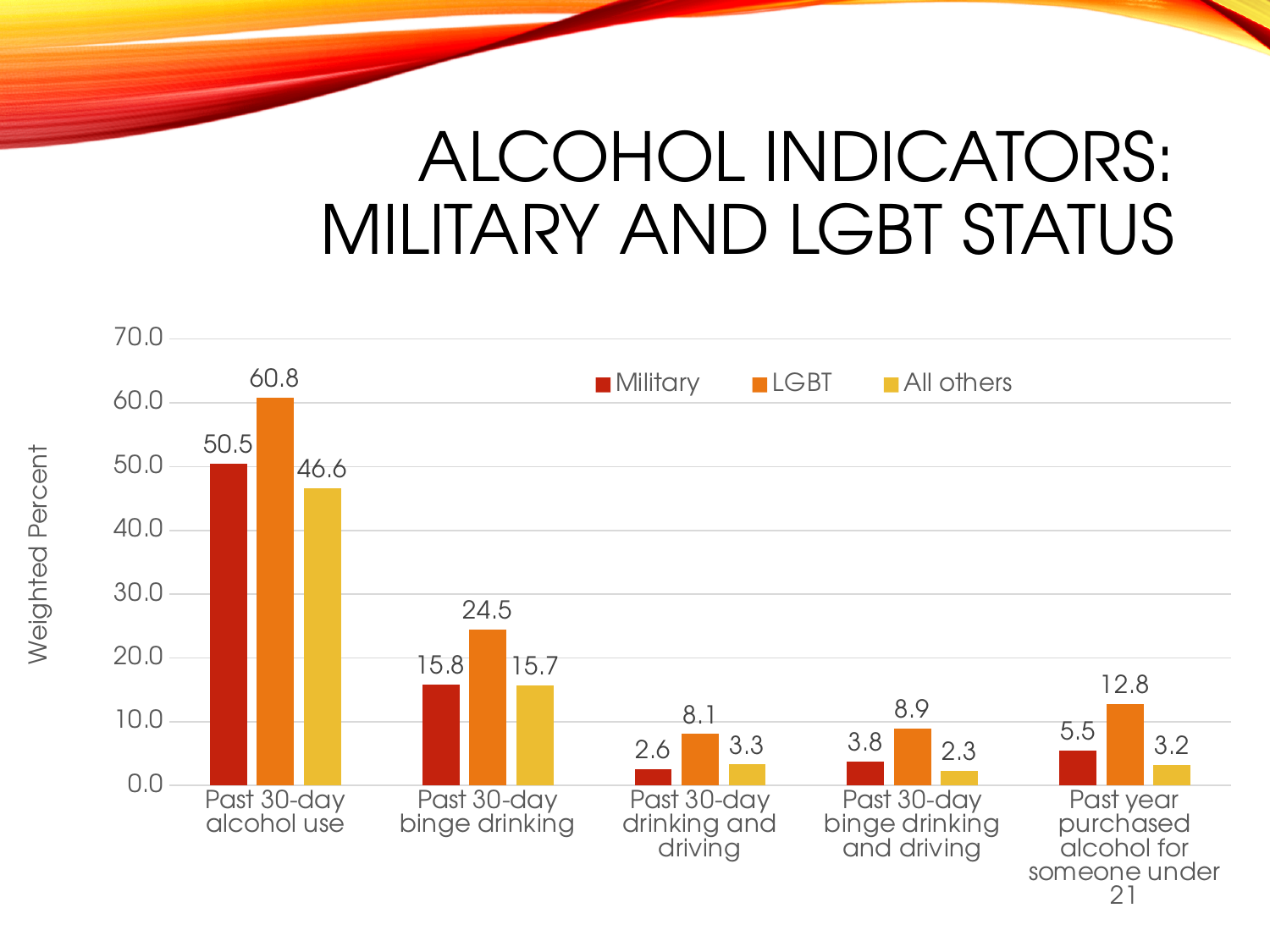

# Alcohol Indicators: Military and LGBT Status

### Chart

| Category | Military  | LGBT  | All others |
|---|---|---|---|
| Past 30-day alcohol use | 50.5 | 60.8 | 46.6 |
| Past 30-day binge drinking | 15.8 | 24.5 | 15.7 |
| Past 30-day drinking and driving | 2.6 | 8.1 | 3.3 |
| Past 30-day binge drinking and driving | 3.8 | 8.9 | 2.3 |
| Past year purchased alcohol for someone under 21 | 5.5 | 12.8 | 3.2 |